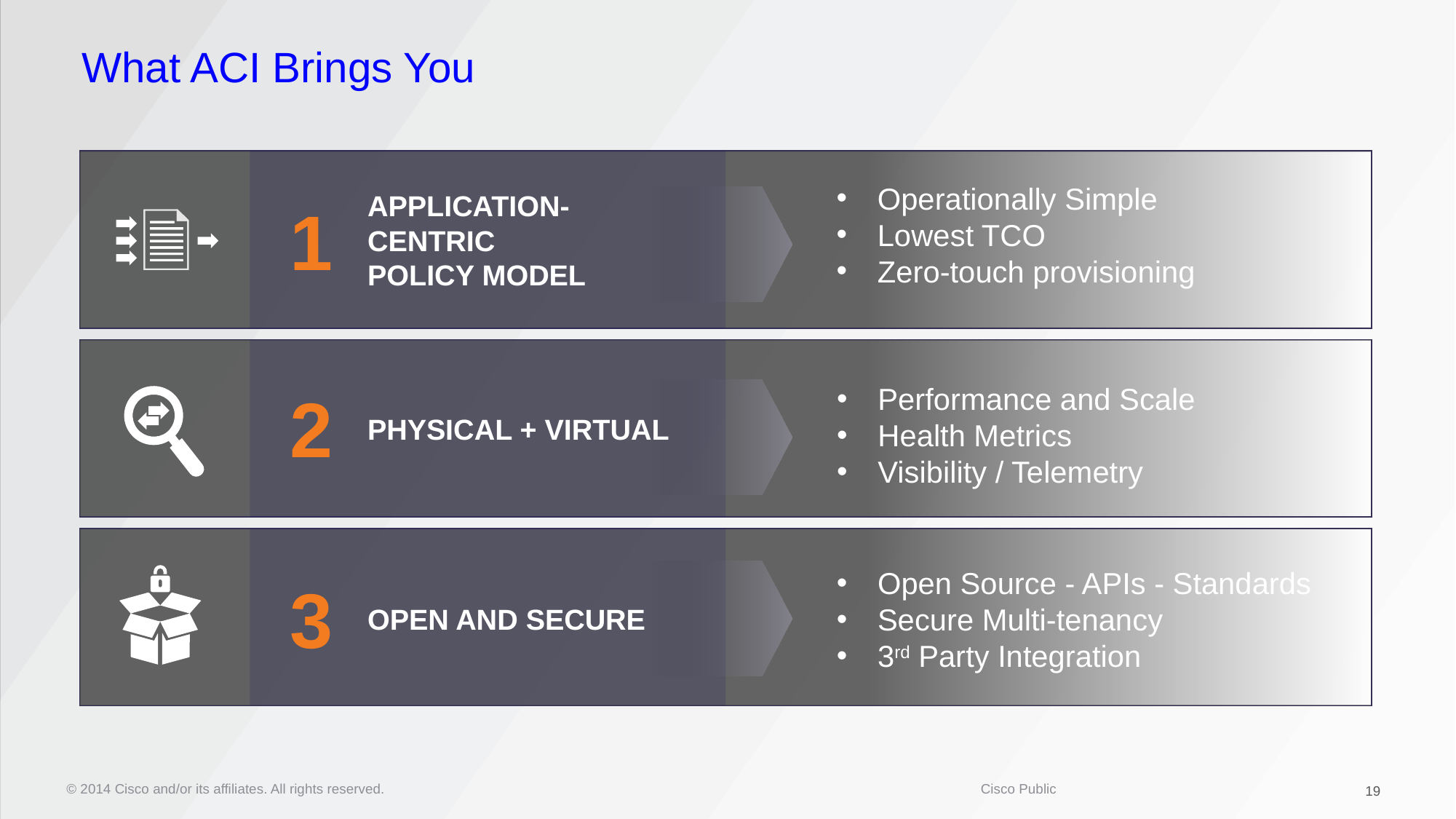

What ACI Brings You

Operationally Simple
Lowest TCO
Zero-touch provisioning

1
APPLICATION-
CENTRIC
POLICY MODEL

Performance and Scale
Health Metrics
Visibility / Telemetry
2
PHYSICAL + VIRTUAL

Open Source - APIs - Standards
Secure Multi-tenancy
3rd Party Integration

3
OPEN AND SECURE
19